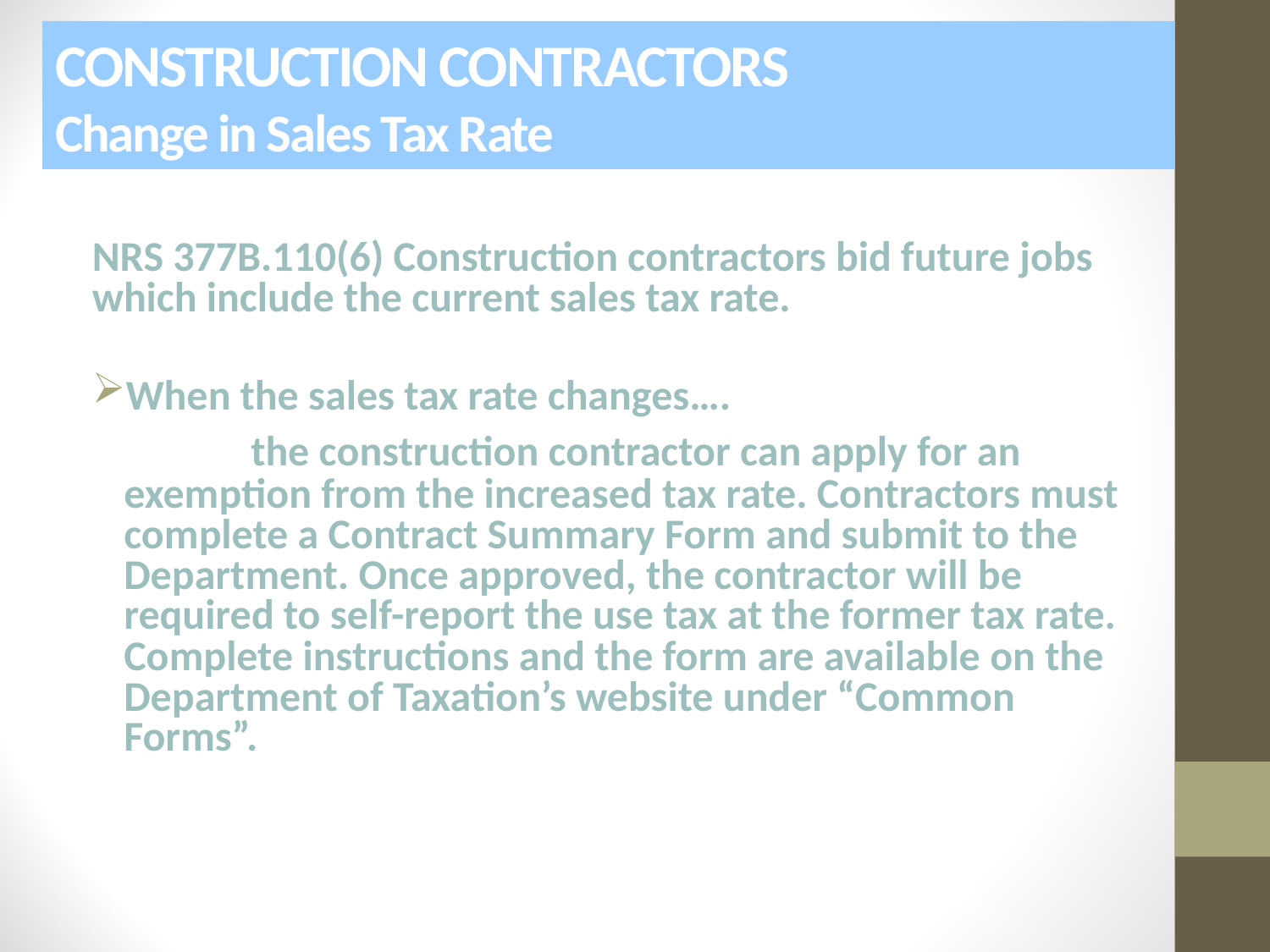

# CONSTRUCTION CONTRACTORS Change in Sales Tax Rate
NRS 377B.110(6) Construction contractors bid future jobs which include the current sales tax rate.

When the sales tax rate changes….
		the construction contractor can apply for an exemption from the increased tax rate. Contractors must complete a Contract Summary Form and submit to the Department. Once approved, the contractor will be required to self-report the use tax at the former tax rate.  Complete instructions and the form are available on the Department of Taxation’s website under “Common Forms”.